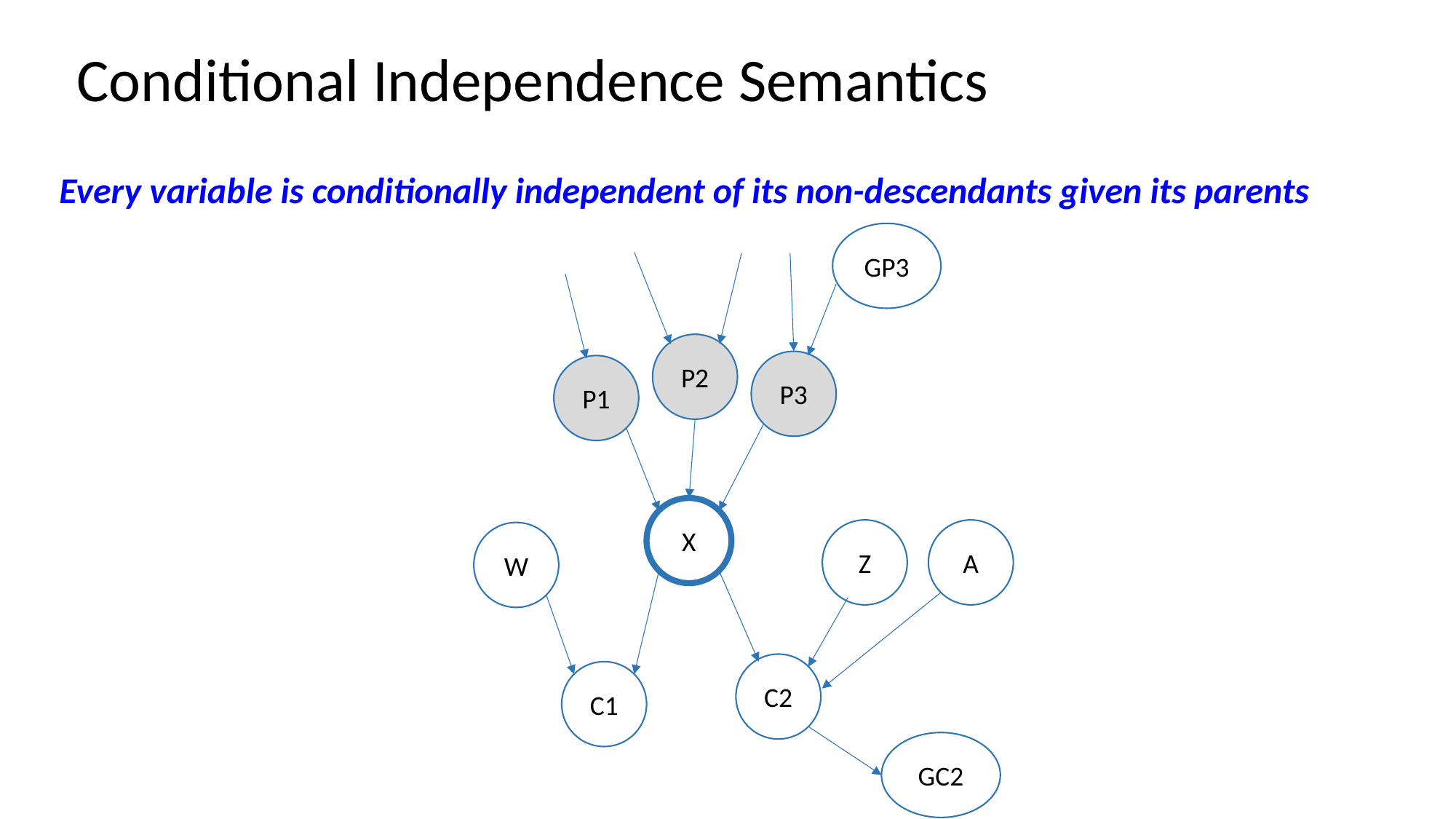

# Conditional Independence Semantics
Every variable is conditionally independent of its non-descendants given its parents
GP3
P2
P3
P1
X
Z
A
W
C2
C1
GC2